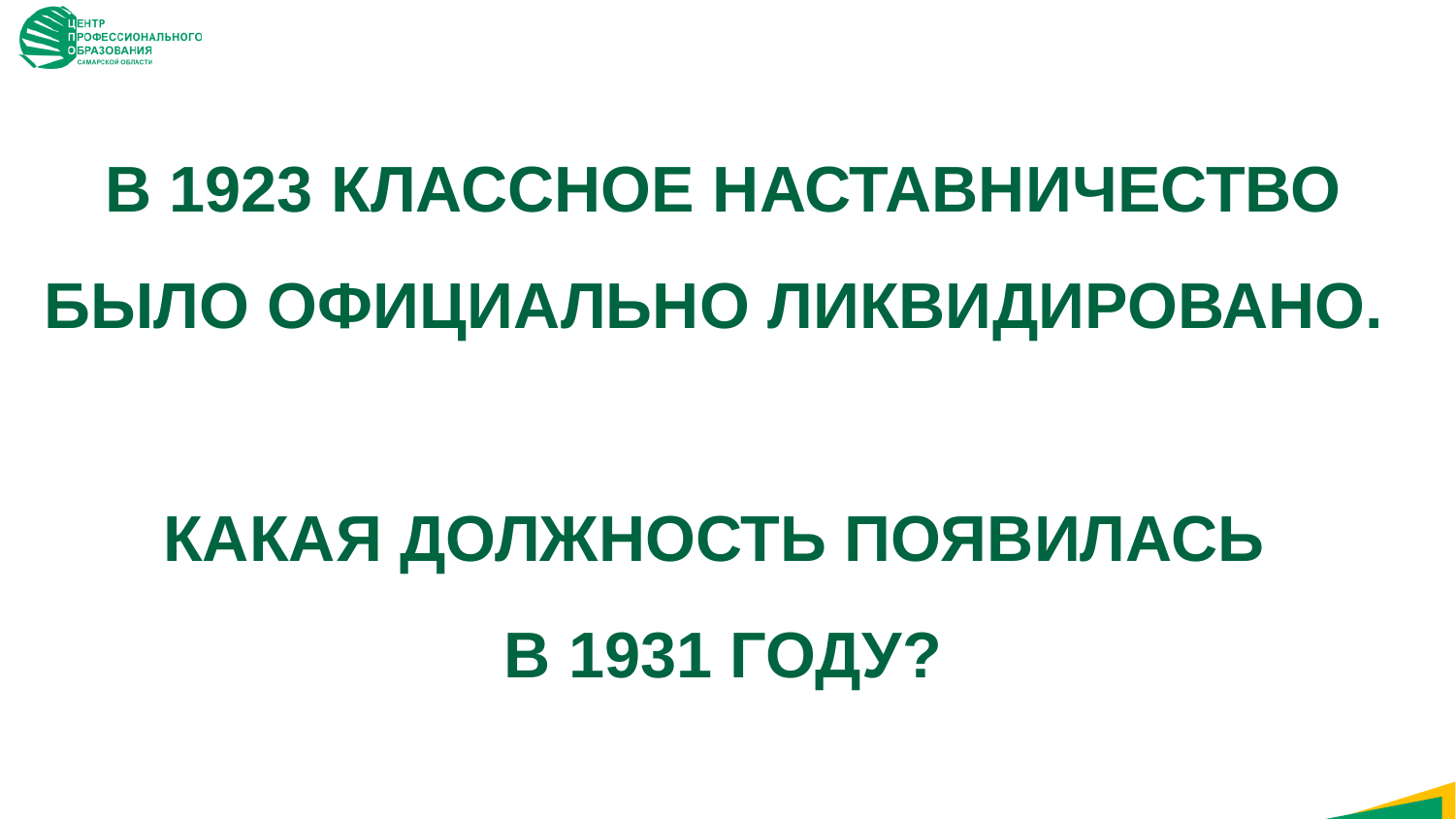

В 1923 классное наставничество было официально ликвидировано.

Какая должность появилась
в 1931 году?